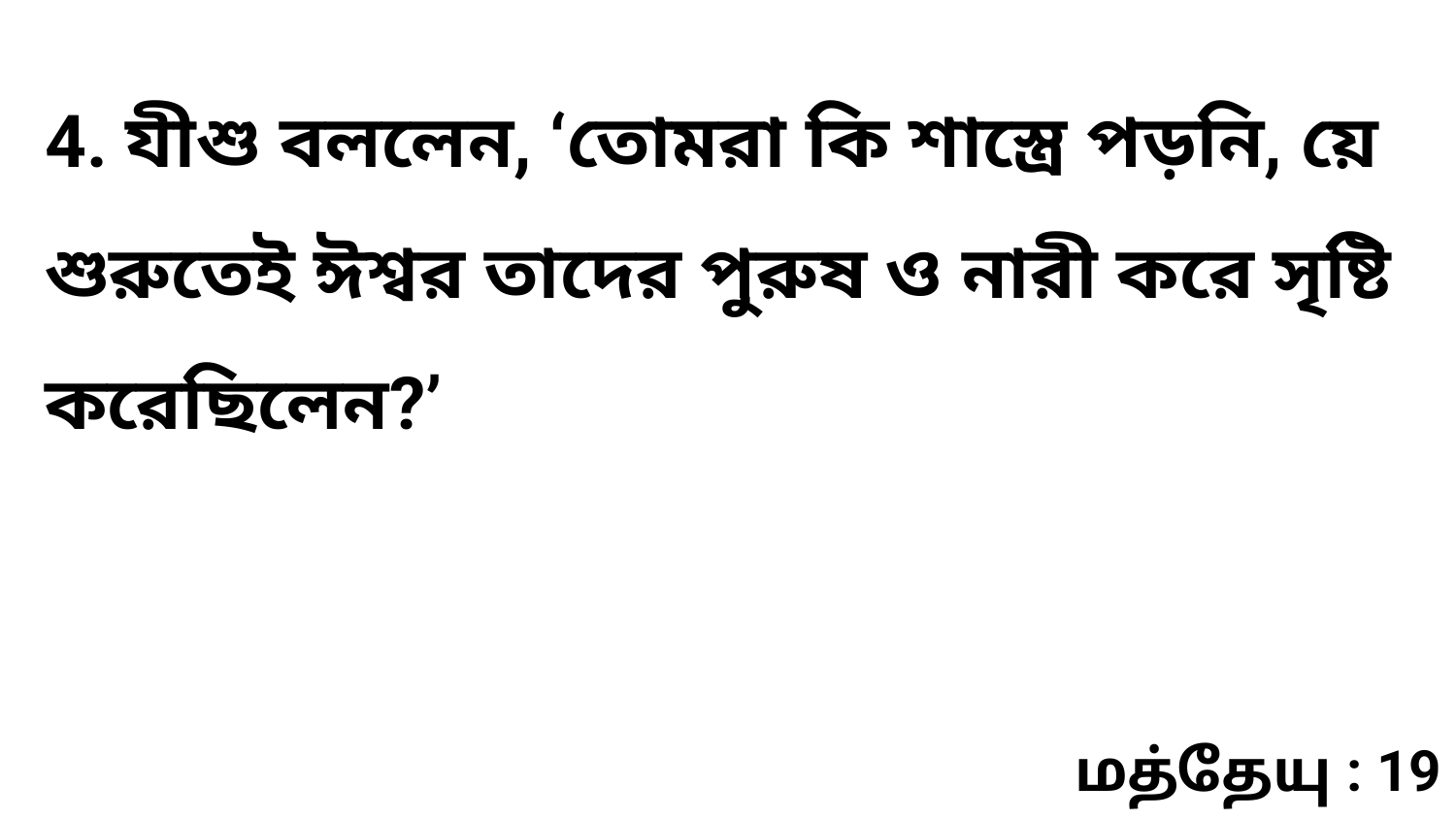

4. যীশু বললেন, ‘তোমরা কি শাস্ত্রে পড়নি, য়ে শুরুতেই ঈশ্বর তাদের পুরুষ ও নারী করে সৃষ্টি করেছিলেন?’
மத்தேயு : 19